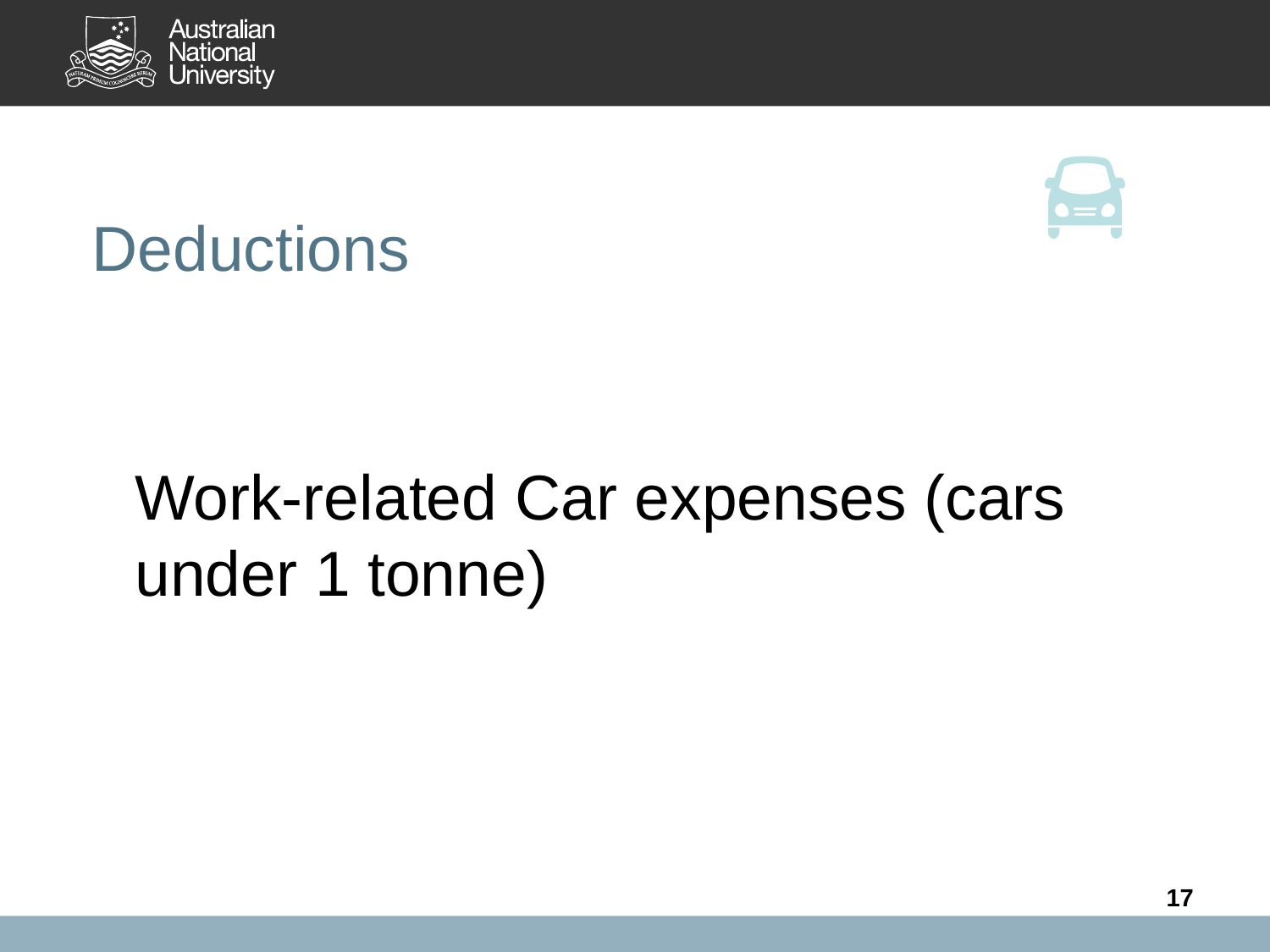

Deductions
Work-related Car expenses (cars under 1 tonne)

17